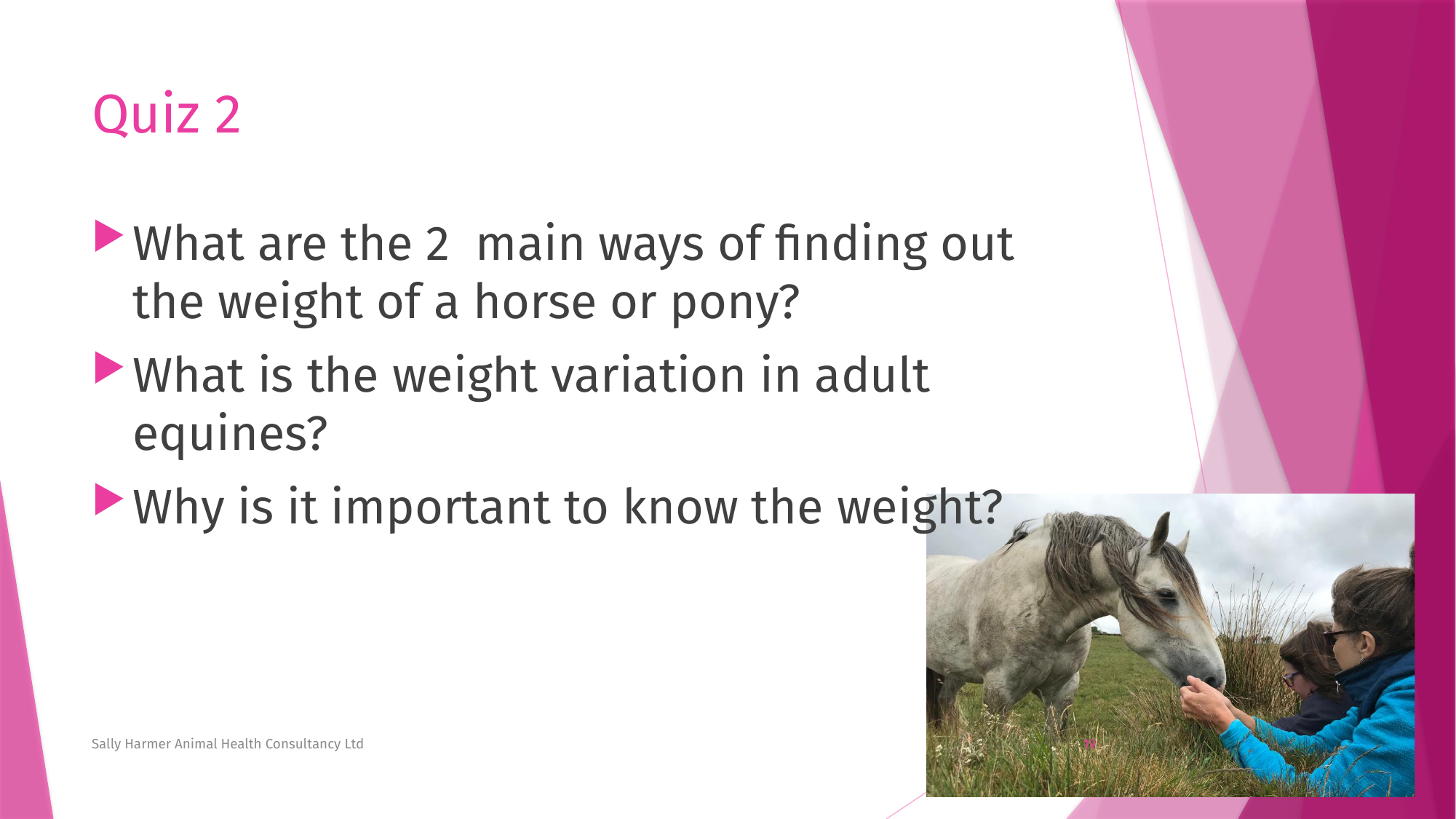

# Quiz 2
What are the 2  main ways of finding out the weight of a horse or pony?
What is the weight variation in adult equines?
Why is it important to know the weight?
Sally Harmer Animal Health Consultancy Ltd
19